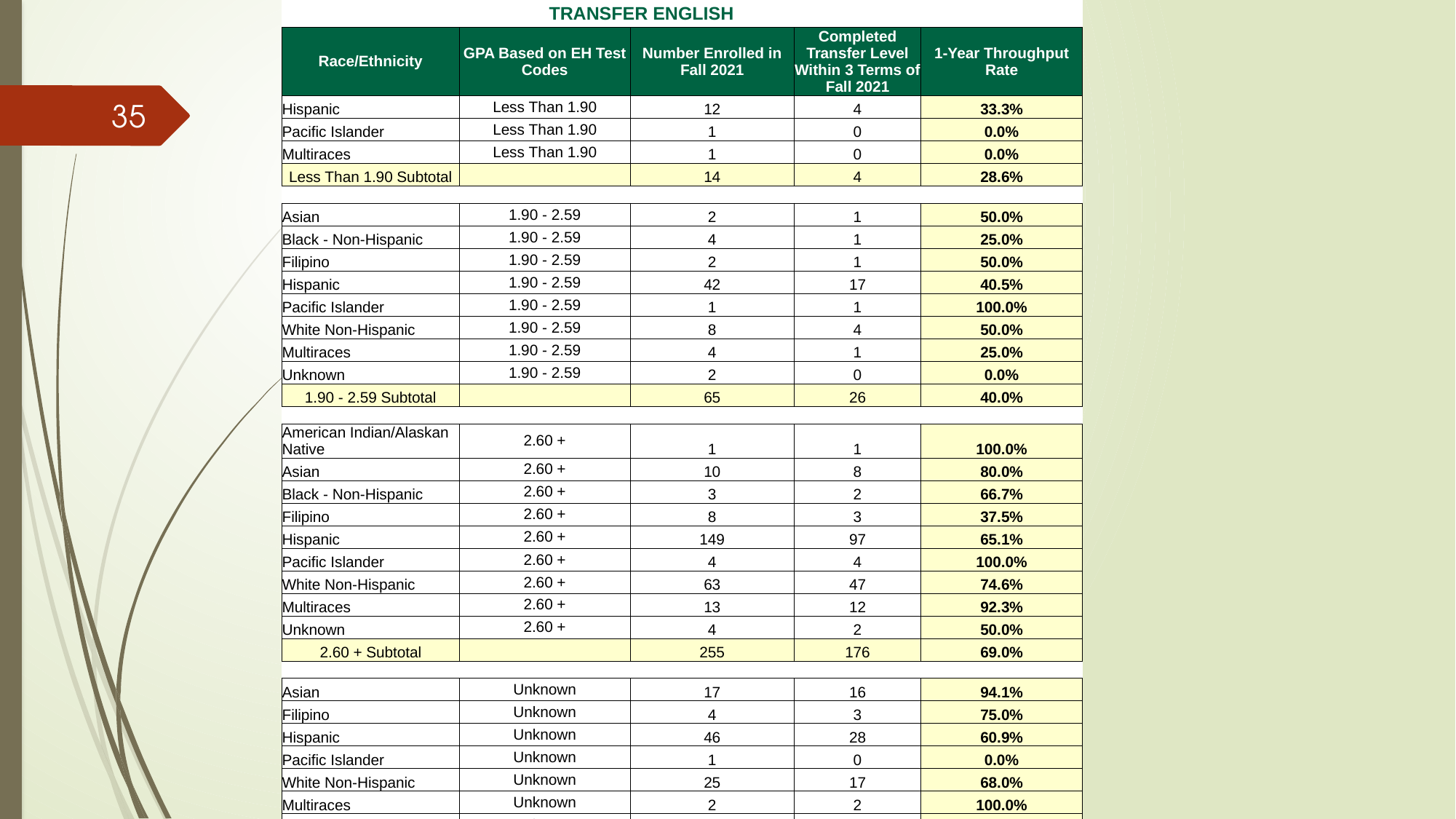

| TRANSFER ENGLISH |  |  |  |  |  |
| --- | --- | --- | --- | --- | --- |
| Race/Ethnicity | GPA Based on EH Test Codes | Number Enrolled in Fall 2021 | Completed Transfer Level Within 3 Terms of Fall 2021 | 1-Year Throughput Rate |  |
| Hispanic | Less Than 1.90 | 12 | 4 | 33.3% |  |
| Pacific Islander | Less Than 1.90 | 1 | 0 | 0.0% |  |
| Multiraces | Less Than 1.90 | 1 | 0 | 0.0% |  |
| Less Than 1.90 Subtotal |  | 14 | 4 | 28.6% |  |
|  |  |  |  |  |  |
| Asian | 1.90 - 2.59 | 2 | 1 | 50.0% |  |
| Black - Non-Hispanic | 1.90 - 2.59 | 4 | 1 | 25.0% |  |
| Filipino | 1.90 - 2.59 | 2 | 1 | 50.0% |  |
| Hispanic | 1.90 - 2.59 | 42 | 17 | 40.5% |  |
| Pacific Islander | 1.90 - 2.59 | 1 | 1 | 100.0% |  |
| White Non-Hispanic | 1.90 - 2.59 | 8 | 4 | 50.0% |  |
| Multiraces | 1.90 - 2.59 | 4 | 1 | 25.0% |  |
| Unknown | 1.90 - 2.59 | 2 | 0 | 0.0% |  |
| 1.90 - 2.59 Subtotal |  | 65 | 26 | 40.0% |  |
|  |  |  |  |  |  |
| American Indian/Alaskan Native | 2.60 + | 1 | 1 | 100.0% |  |
| Asian | 2.60 + | 10 | 8 | 80.0% |  |
| Black - Non-Hispanic | 2.60 + | 3 | 2 | 66.7% |  |
| Filipino | 2.60 + | 8 | 3 | 37.5% |  |
| Hispanic | 2.60 + | 149 | 97 | 65.1% |  |
| Pacific Islander | 2.60 + | 4 | 4 | 100.0% |  |
| White Non-Hispanic | 2.60 + | 63 | 47 | 74.6% |  |
| Multiraces | 2.60 + | 13 | 12 | 92.3% |  |
| Unknown | 2.60 + | 4 | 2 | 50.0% |  |
| 2.60 + Subtotal |  | 255 | 176 | 69.0% |  |
|  |  |  |  |  |  |
| Asian | Unknown | 17 | 16 | 94.1% |  |
| Filipino | Unknown | 4 | 3 | 75.0% |  |
| Hispanic | Unknown | 46 | 28 | 60.9% |  |
| Pacific Islander | Unknown | 1 | 0 | 0.0% |  |
| White Non-Hispanic | Unknown | 25 | 17 | 68.0% |  |
| Multiraces | Unknown | 2 | 2 | 100.0% |  |
| Unknown | Unknown | 16 | 9 | 56.3% |  |
| Unknown Subtotal |  | 111 | 75 | 67.6% |  |
35